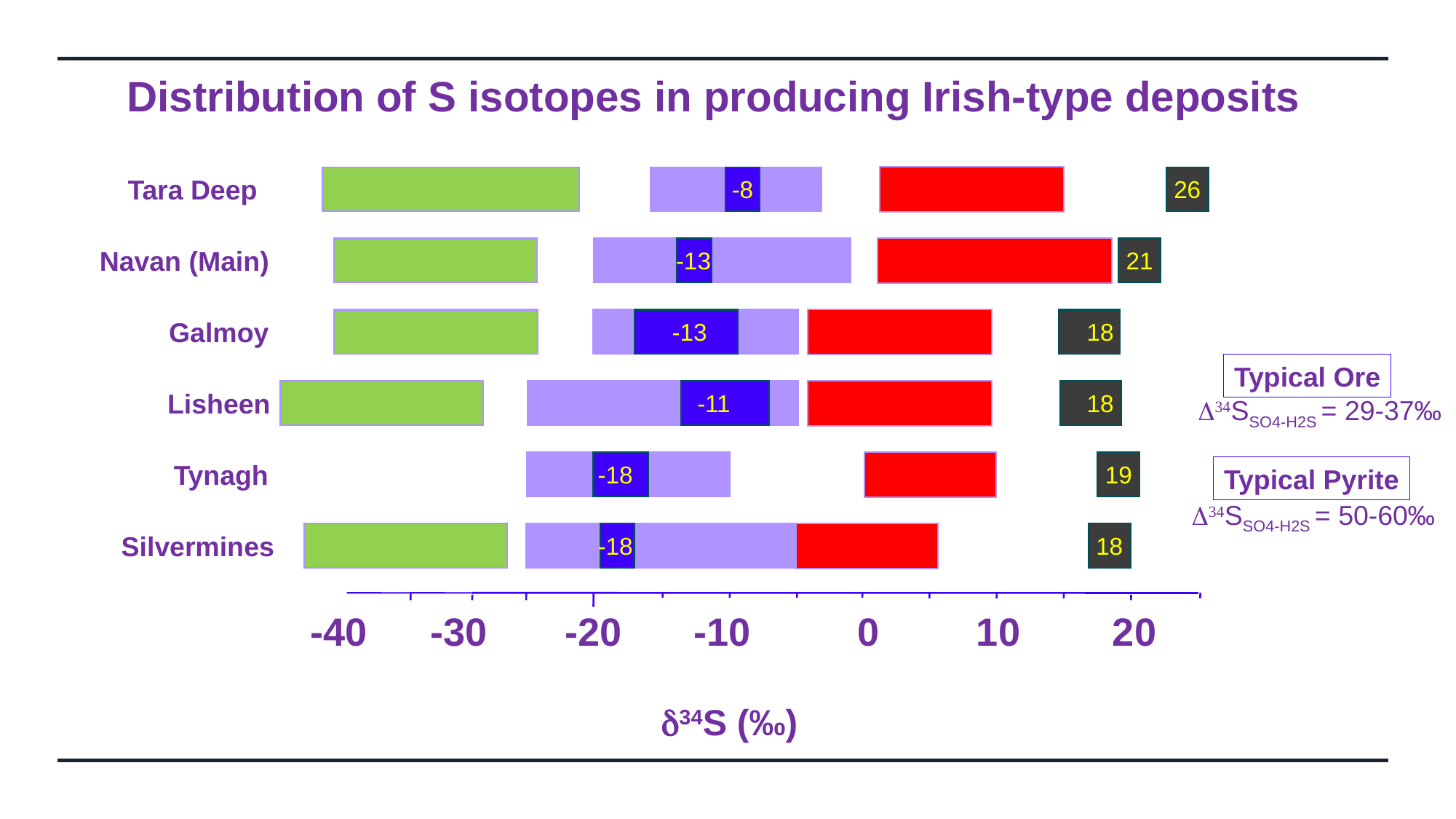

Distribution of S isotopes in producing Irish-type deposits

Tara Deep

26

-8

-13

-13

-11

-18

-18
Navan (Main)

21
Galmoy

18
Typical Ore
Δ34SSO4-H2S = 29-37‰
Lisheen

18
Tynagh

19
Typical Pyrite
Δ34SSO4-H2S = 50-60‰
Silvermines

18

-40
-30
-20
-10
0
10
20
δ34S (‰)